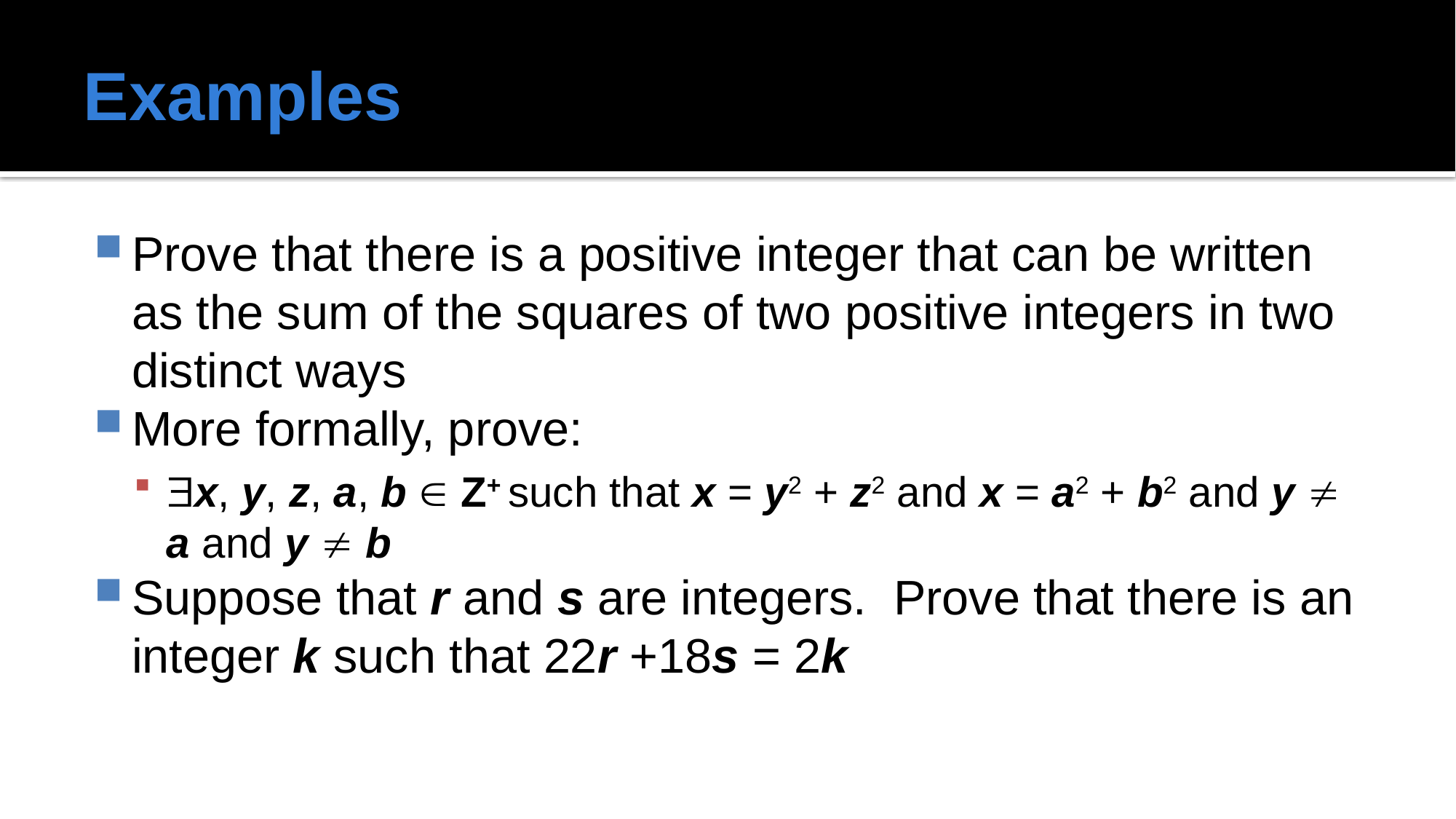

# Examples
Prove that there is a positive integer that can be written as the sum of the squares of two positive integers in two distinct ways
More formally, prove:
∃x, y, z, a, b ∈ Z+ such that x = y2 + z2 and x = a2 + b2 and y ≠ a and y ≠ b
Suppose that r and s are integers.  Prove that there is an integer k such that 22r +18s = 2k